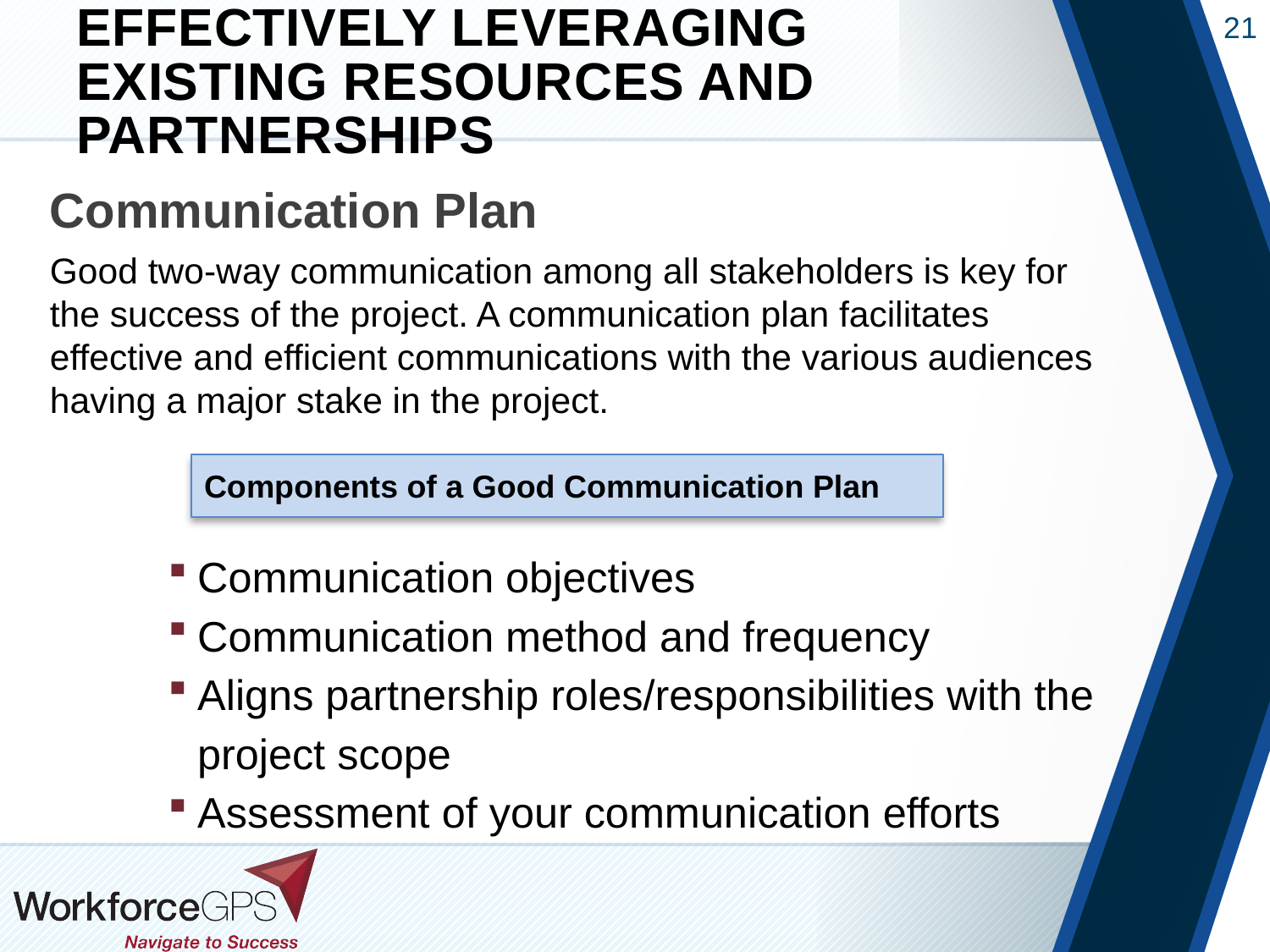

# effectively leveraging existing resources and partnerships
Communication Plan
Good two-way communication among all stakeholders is key for the success of the project. A communication plan facilitates effective and efficient communications with the various audiences having a major stake in the project.

Communication objectives
Communication method and frequency
Aligns partnership roles/responsibilities with the project scope
Assessment of your communication efforts

Components of a Good Communication Plan